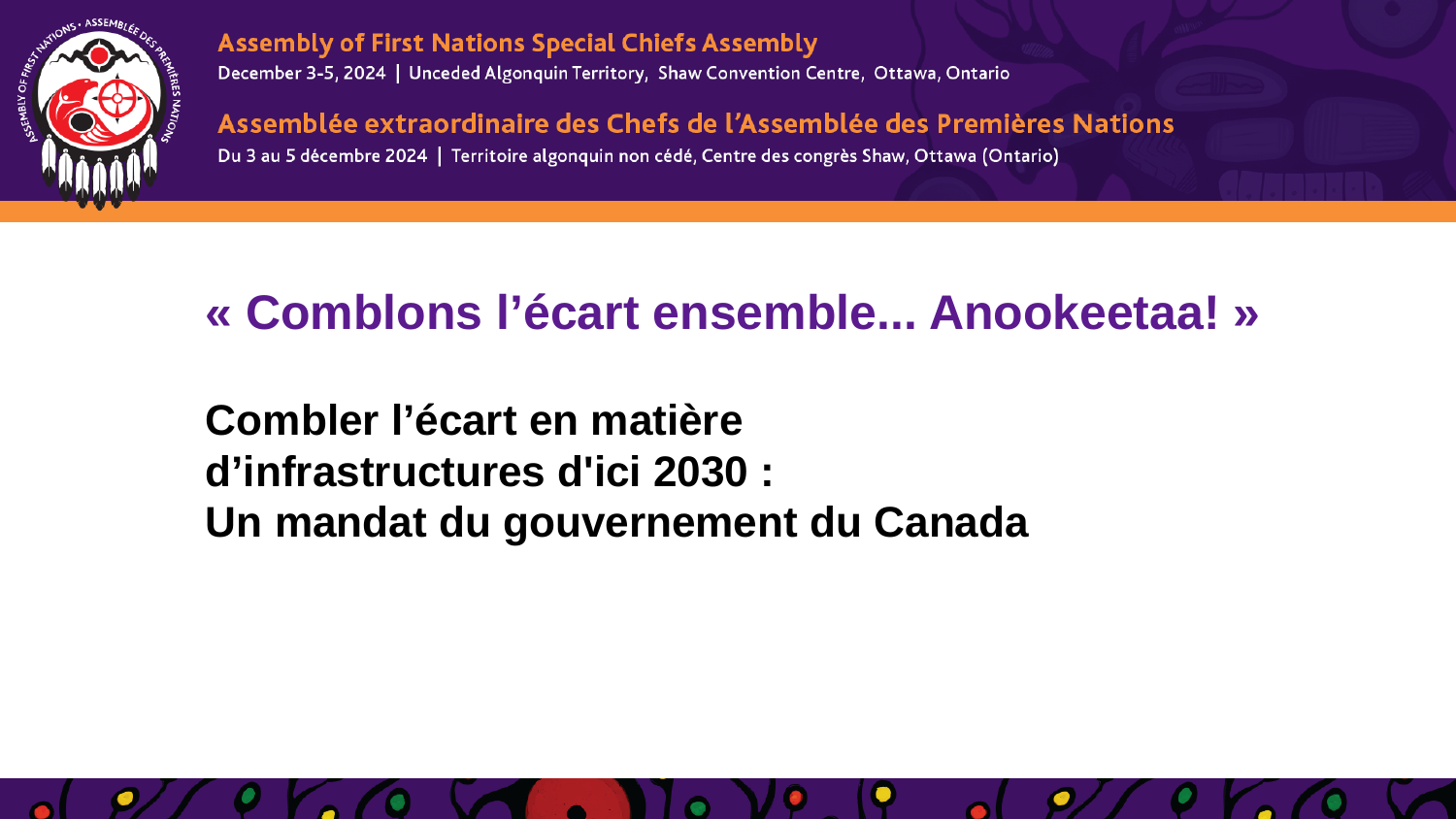

« Comblons l’écart ensemble... Anookeetaa! »

Combler l’écart en matière d’infrastructures d'ici 2030 :
Un mandat du gouvernement du Canada